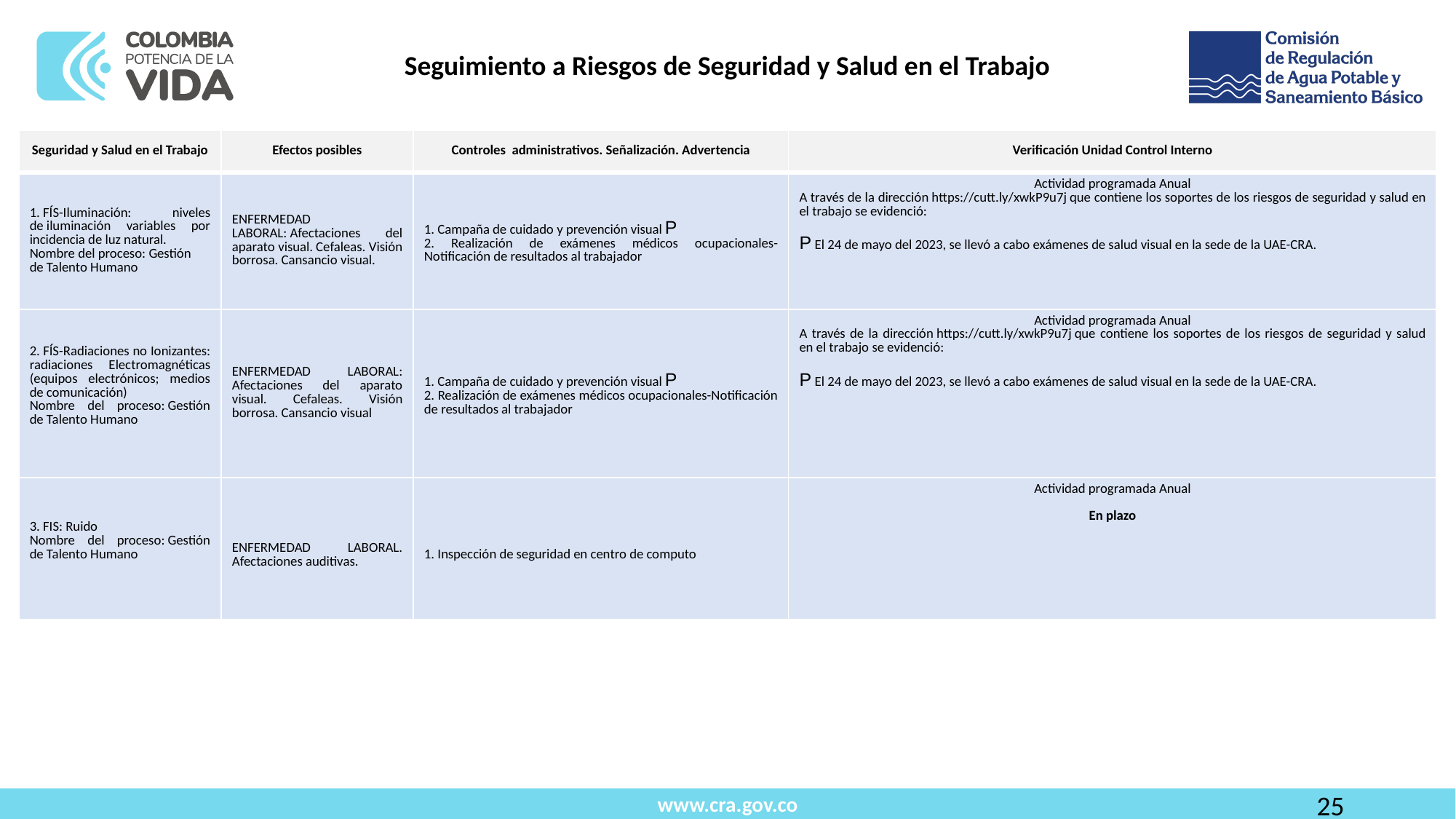

Seguimiento a Riesgos de Seguridad y Salud en el Trabajo
| Seguridad y Salud en el Trabajo​ | Efectos posibles​ | Controles  administrativos. Señalización. Advertencia​ | Verificación Unidad Control Interno​ |
| --- | --- | --- | --- |
| 1. FÍS-Iluminación: niveles de iluminación variables por incidencia de luz natural.​ Nombre del proceso: Gestión de Talento Humano ​ | ENFERMEDAD LABORAL: Afectaciones del aparato visual. Cefaleas. Visión borrosa. Cansancio visual.​ | 1. Campaña de cuidado y prevención visual P 2. Realización de exámenes médicos ocupacionales- Notificación de resultados al trabajador | Actividad programada Anual​ A través de la dirección https://cutt.ly/xwkP9u7j que contiene los soportes de los riesgos de seguridad y salud en el trabajo se evidenció:​ ​ P El 24 de mayo del 2023, se llevó a cabo exámenes de salud visual en la sede de la UAE-CRA.​ |
| 2. FÍS-Radiaciones no Ionizantes: radiaciones Electromagnéticas (equipos electrónicos; medios de comunicación) Nombre del proceso: Gestión de Talento Humano ​ ​ | ENFERMEDAD LABORAL: Afectaciones del aparato visual. Cefaleas. Visión borrosa. Cansancio visual | 1. Campaña de cuidado y prevención visual P 2. Realización de exámenes médicos ocupacionales-Notificación de resultados al trabajador | Actividad programada Anual​ A través de la dirección https://cutt.ly/xwkP9u7j que contiene los soportes de los riesgos de seguridad y salud en el trabajo se evidenció:​ P El 24 de mayo del 2023, se llevó a cabo exámenes de salud visual en la sede de la UAE-CRA.​ |
| 3. FIS: Ruido Nombre del proceso: Gestión de Talento Humano ​ ​ | ENFERMEDAD LABORAL. Afectaciones auditivas. | 1. Inspección de seguridad en centro de computo | Actividad programada Anual​ En plazo |
25